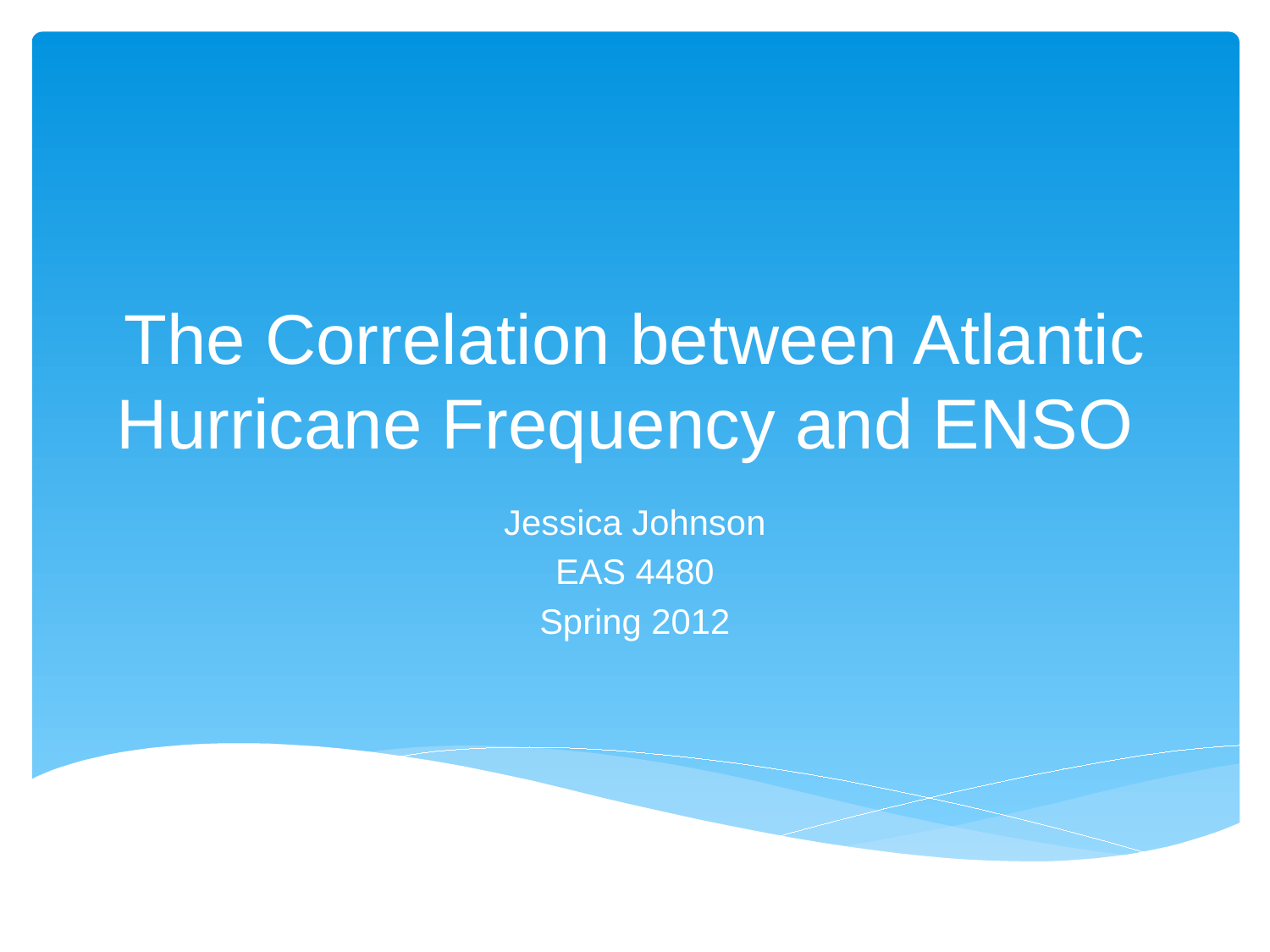

# The Correlation between Atlantic Hurricane Frequency and ENSO
Jessica Johnson
EAS 4480
Spring 2012